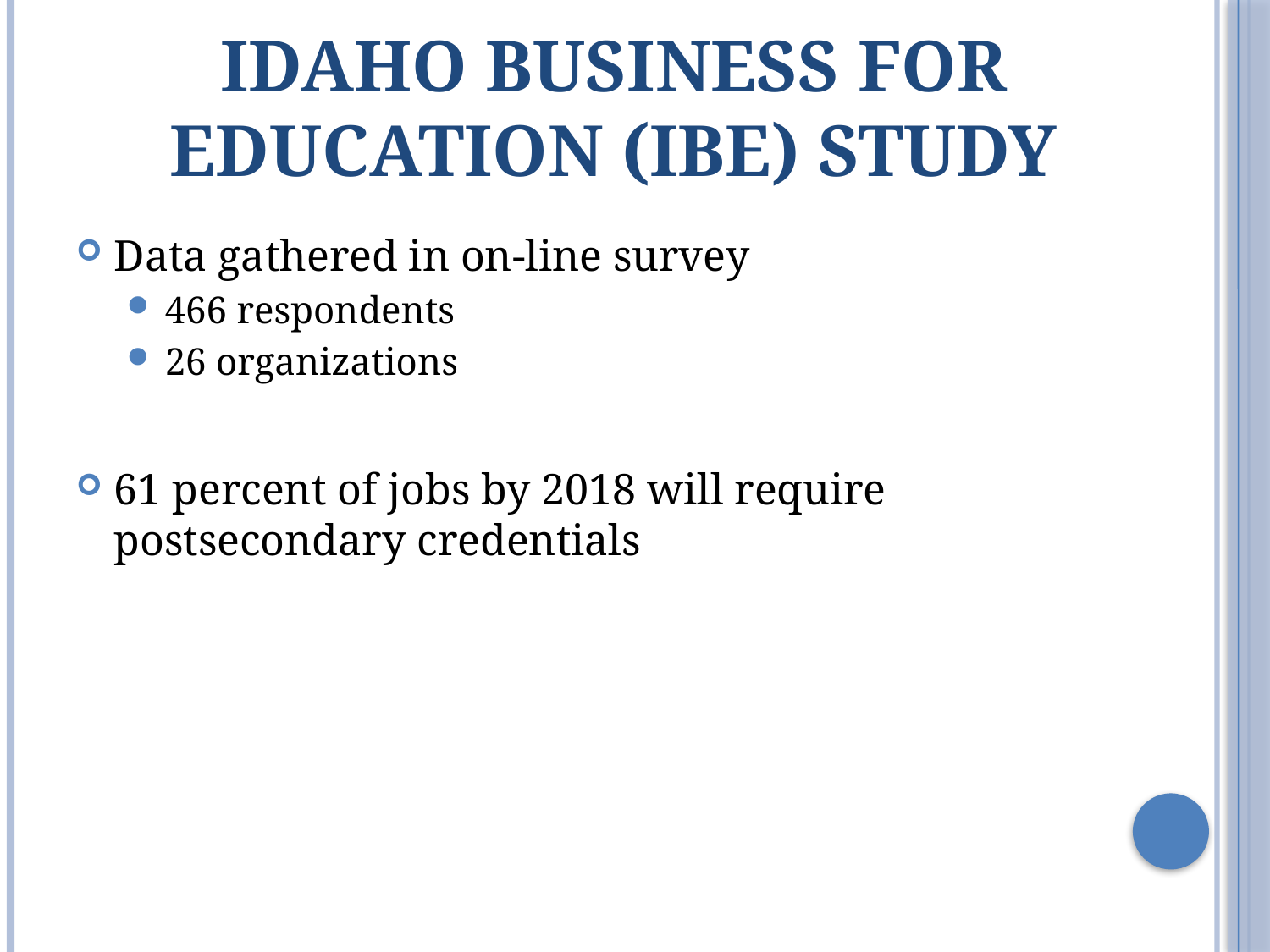

# Idaho Business for Education (IBE) Study
Data gathered in on-line survey
466 respondents
26 organizations

61 percent of jobs by 2018 will require postsecondary credentials